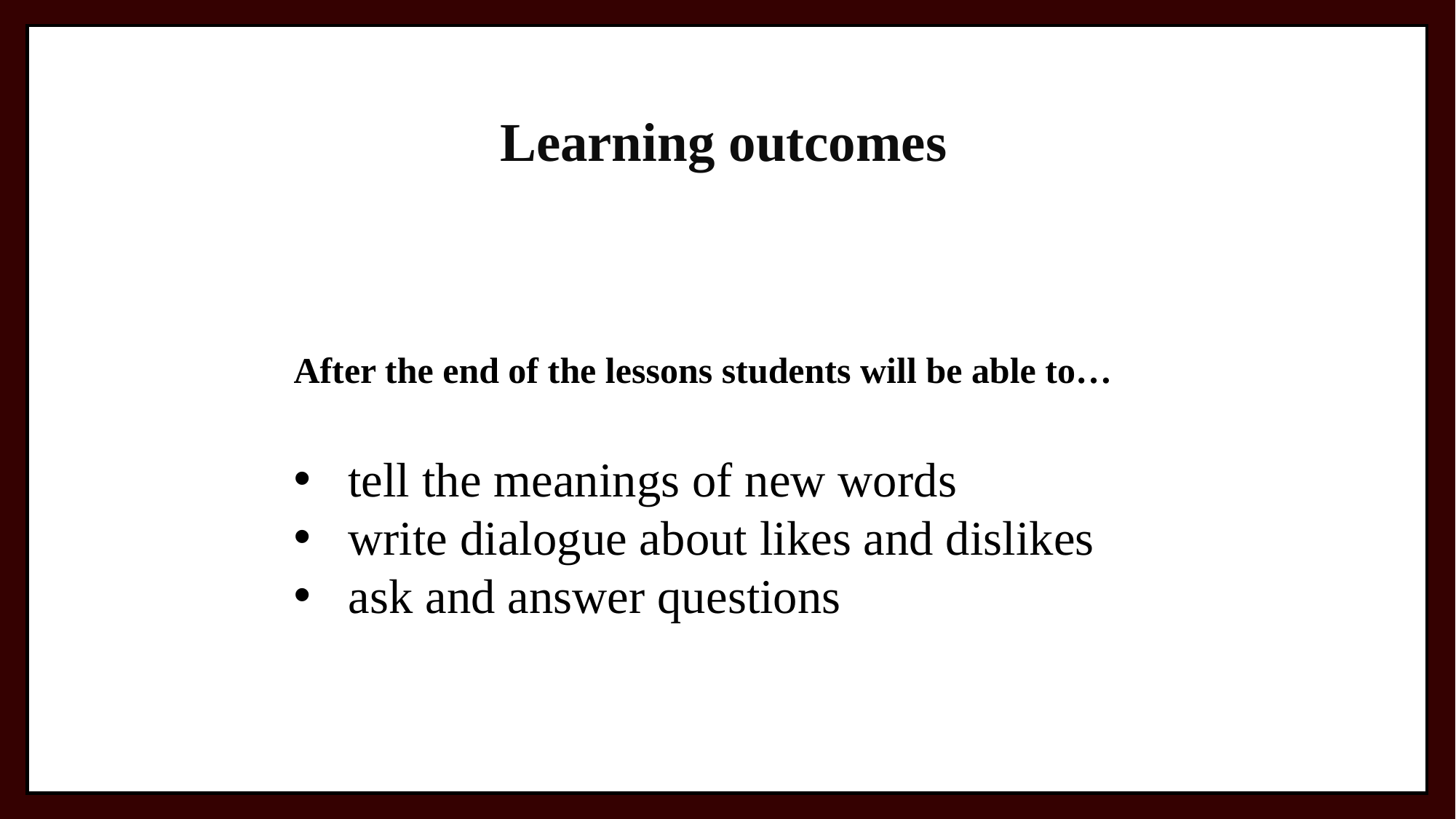

Learning outcomes
After the end of the lessons students will be able to…

tell the meanings of new words
write dialogue about likes and dislikes
ask and answer questions